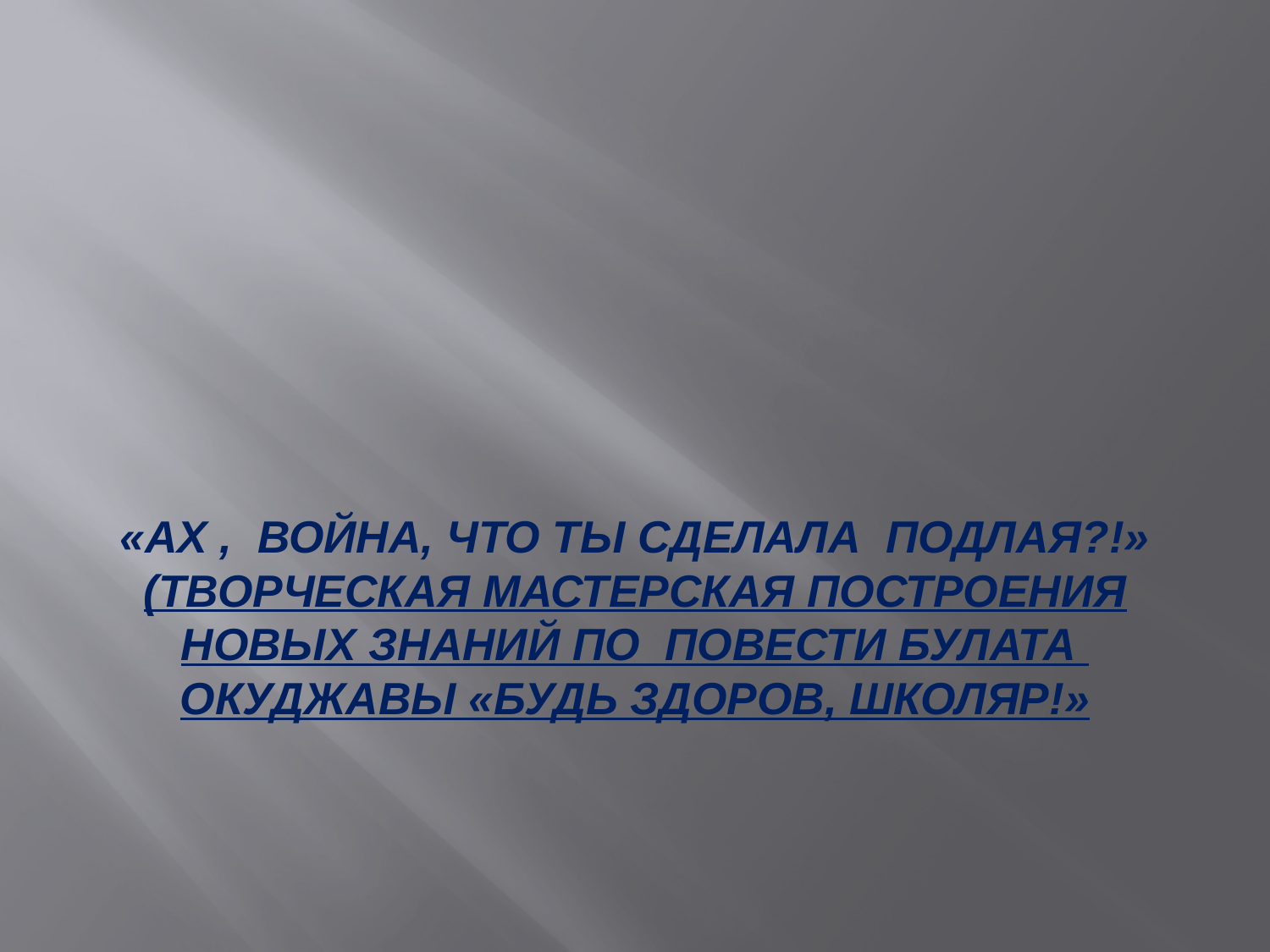

# «Ах ,  война, что ты сделала  подлая?!» (творческая мастерская построения новых знаний по  повести Булата  Окуджавы «Будь здоров, школяр!»